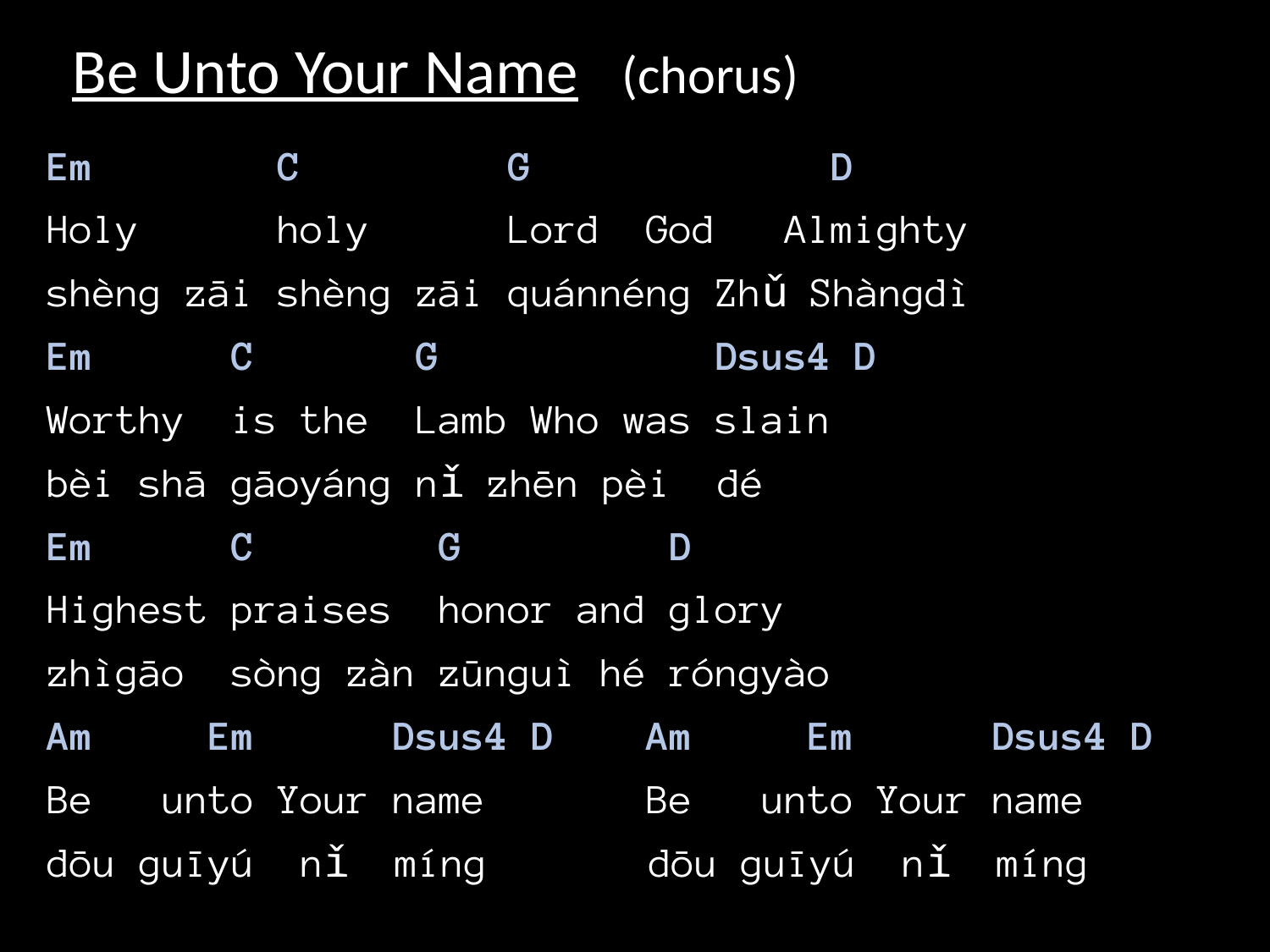

# Be Unto Your Name   (chorus)
Em        C         G             D
Holy      holy      Lord  God   Almighty
shèng zāi shèng zāi quánnéng Zhǔ Shàngdì
Em      C       G            Dsus4 D
Worthy  is the  Lamb Who was slain
bèi shā gāoyáng nǐ zhēn pèi  dé
Em      C        G         D
Highest praises  honor and glory
zhìgāo  sòng zàn zūnguì hé róngyào
Am     Em      Dsus4 D    Am     Em      Dsus4 D
Be   unto Your name       Be   unto Your name
dōu guīyú  nǐ  míng       dōu guīyú  nǐ  míng